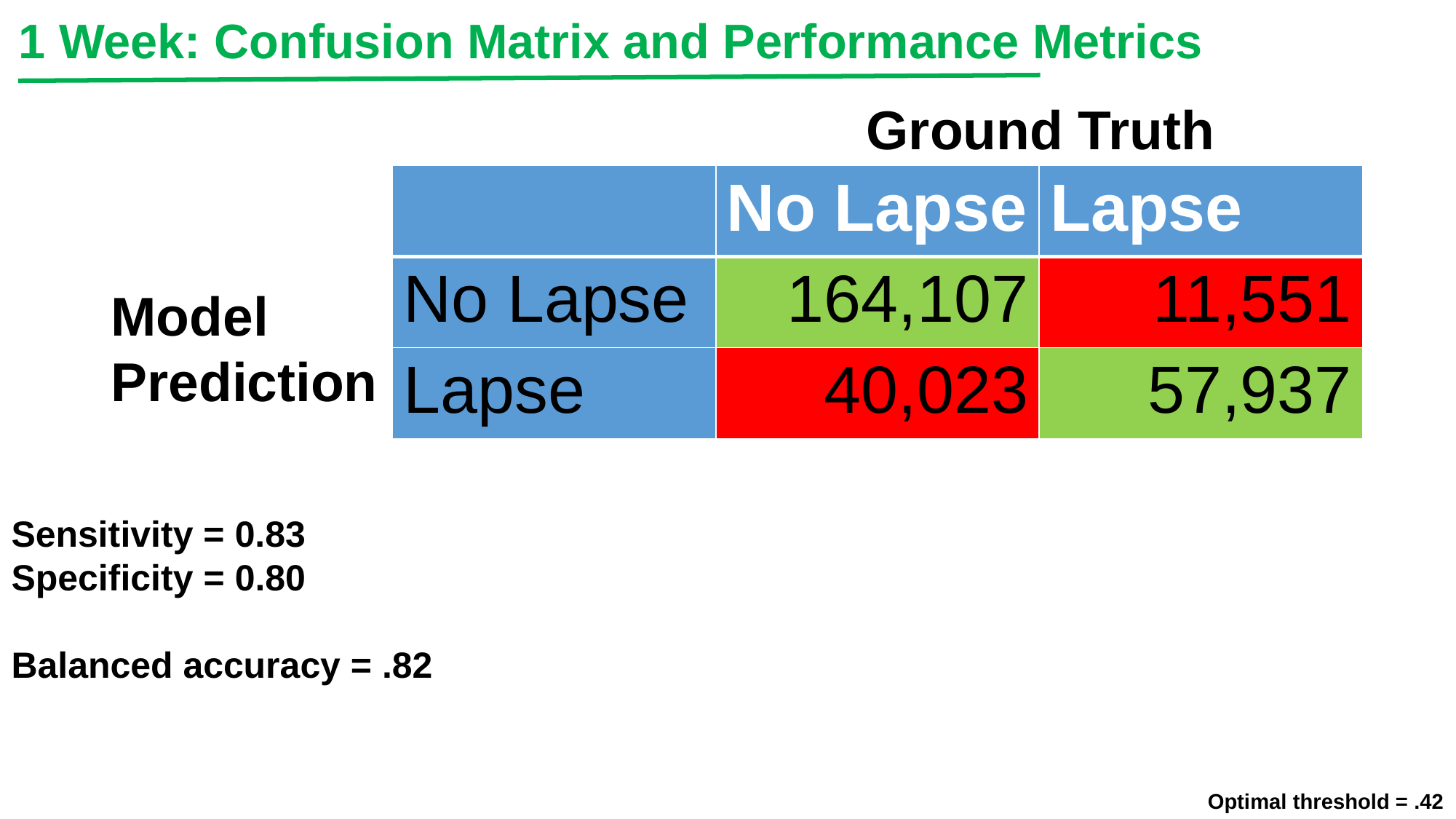

1 Week: Confusion Matrix and Performance Metrics
Ground Truth
|  | No Lapse | Lapse |
| --- | --- | --- |
| No Lapse | 164,107 | 11,551 |
| Lapse | 40,023 | 57,937 |
Model
Prediction
Sensitivity = 0.83
Specificity = 0.80

Balanced accuracy = .82
Optimal threshold = .42